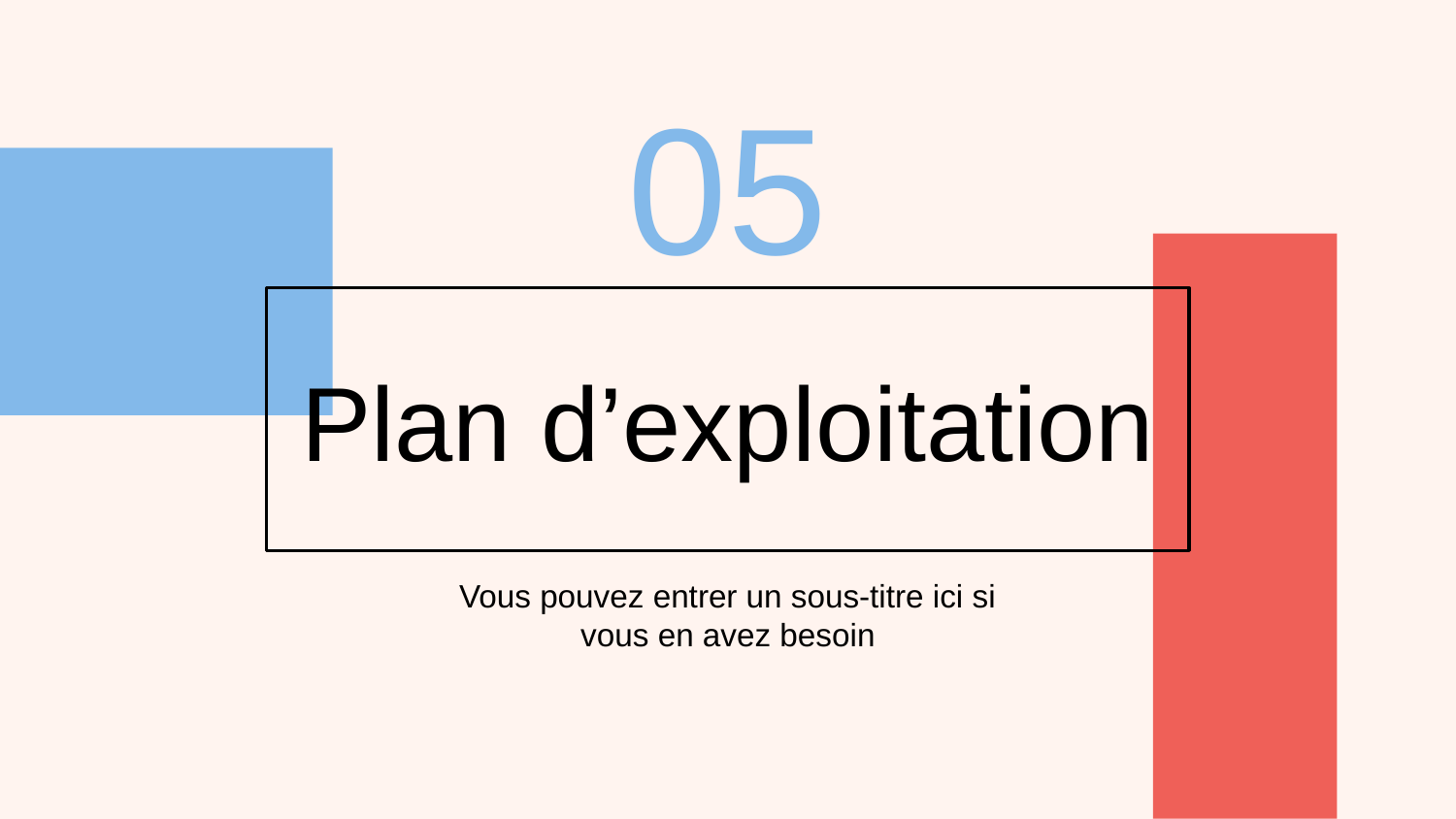

05

# Plan d’exploitation
Vous pouvez entrer un sous-titre ici si vous en avez besoin